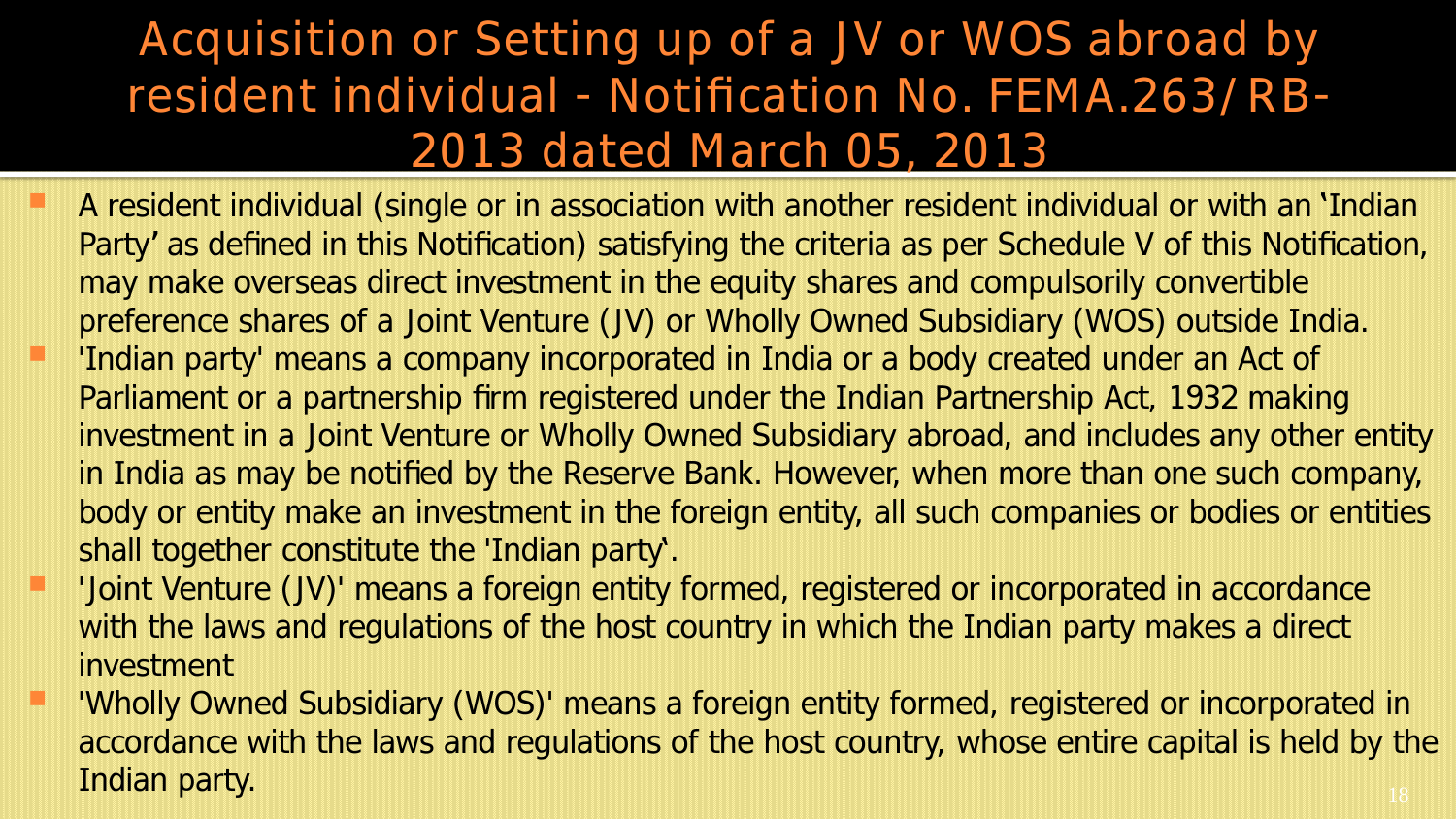

# Acquisition or Setting up of a JV or WOS abroad by resident individual - Notification No. FEMA.263/RB-2013 dated March 05, 2013
A resident individual (single or in association with another resident individual or with an ‘Indian Party’ as defined in this Notification) satisfying the criteria as per Schedule V of this Notification, may make overseas direct investment in the equity shares and compulsorily convertible preference shares of a Joint Venture (JV) or Wholly Owned Subsidiary (WOS) outside India.
'Indian party' means a company incorporated in India or a body created under an Act of Parliament or a partnership firm registered under the Indian Partnership Act, 1932 making investment in a Joint Venture or Wholly Owned Subsidiary abroad, and includes any other entity in India as may be notified by the Reserve Bank. However, when more than one such company, body or entity make an investment in the foreign entity, all such companies or bodies or entities shall together constitute the 'Indian party‘.
'Joint Venture (JV)' means a foreign entity formed, registered or incorporated in accordance with the laws and regulations of the host country in which the Indian party makes a direct investment
'Wholly Owned Subsidiary (WOS)' means a foreign entity formed, registered or incorporated in accordance with the laws and regulations of the host country, whose entire capital is held by the Indian party.

18